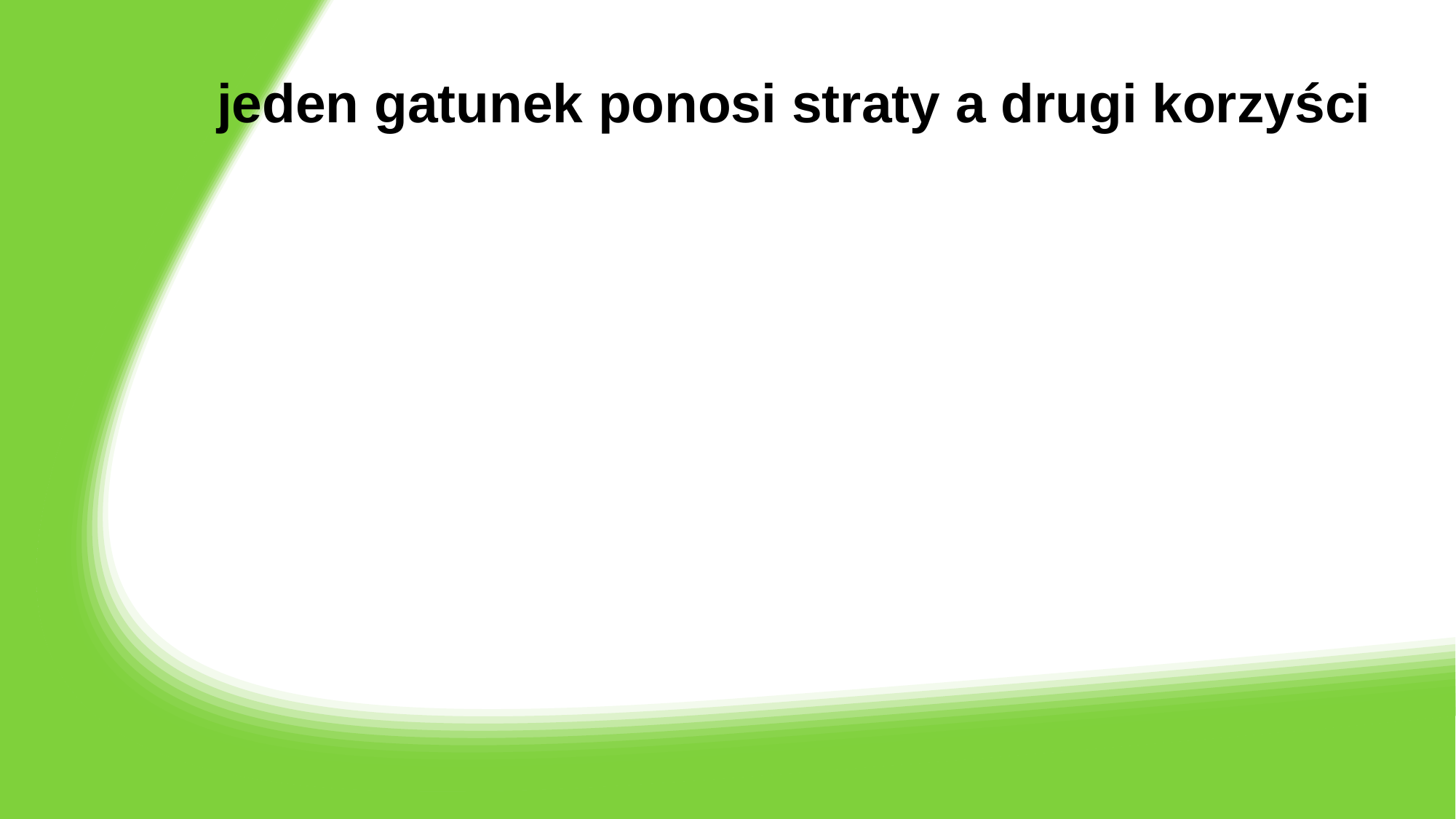

# jeden gatunek ponosi straty a drugi korzyści